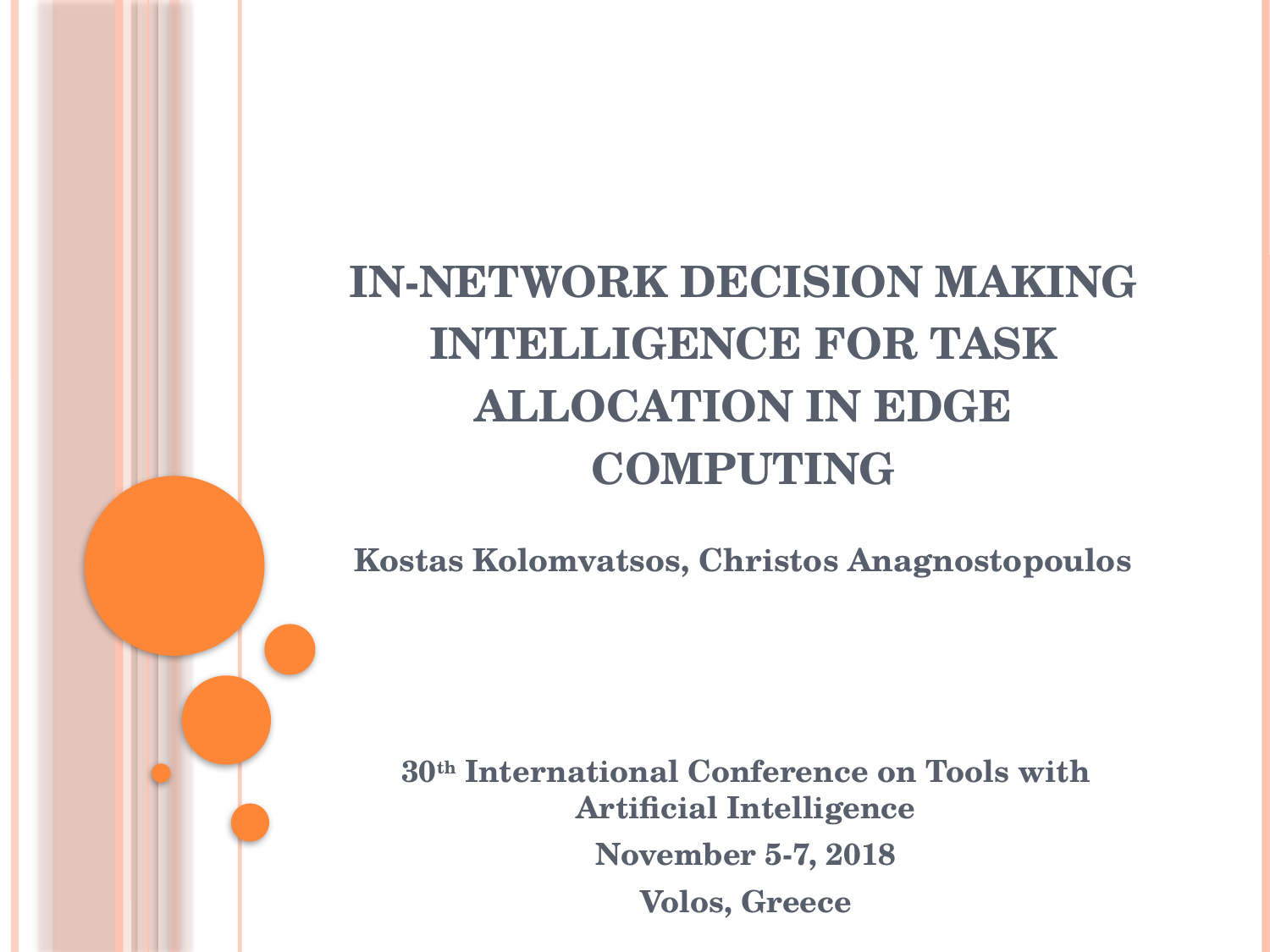

# In-Network Decision Making Intelligence for Task Allocation in Edge Computing
Kostas Kolomvatsos, Christos Anagnostopoulos

30th International Conference on Tools with Artificial Intelligence
November 5-7, 2018
Volos, Greece